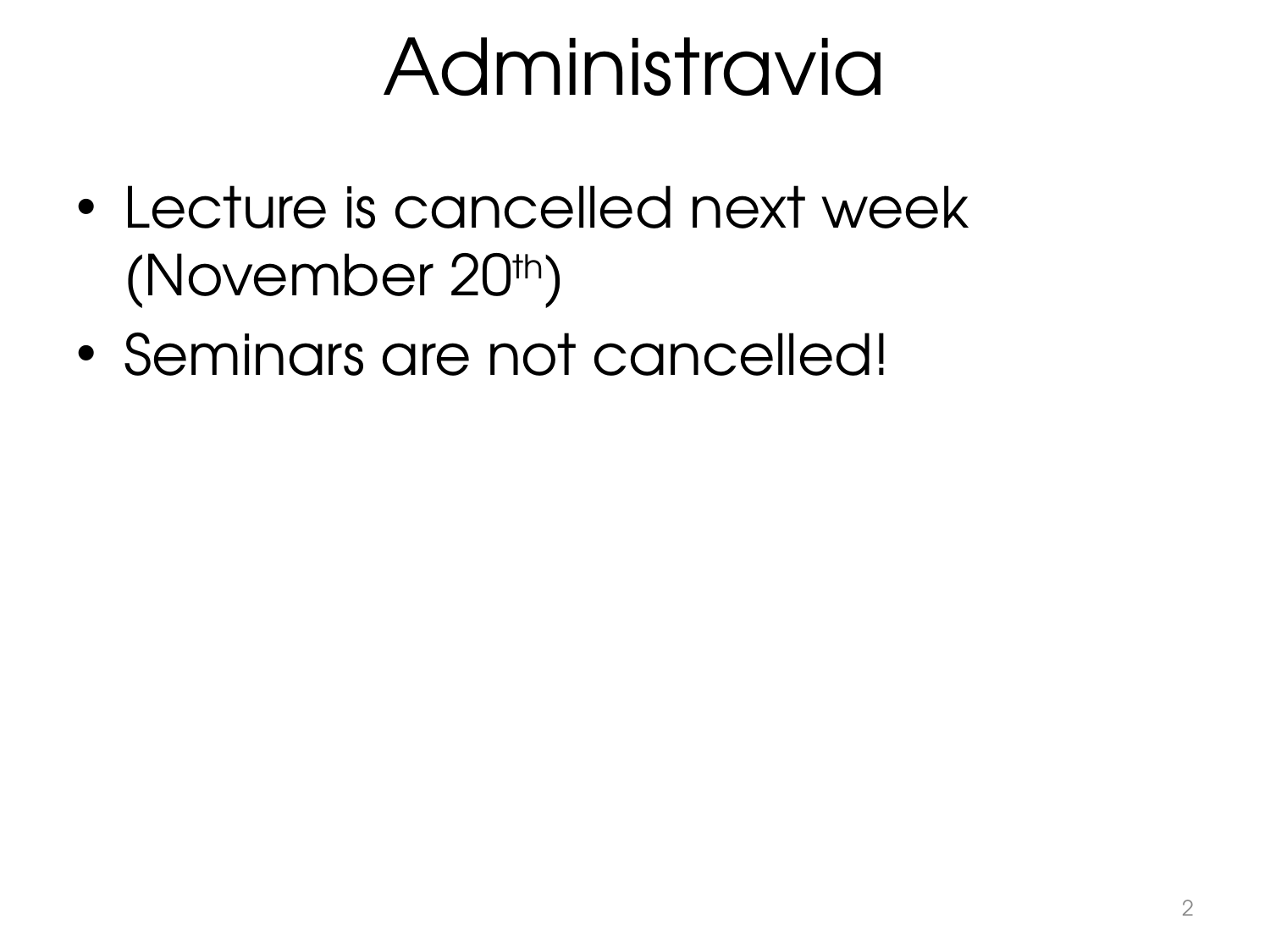

# Administravia
Lecture is cancelled next week (November 20th)
Seminars are not cancelled!
2